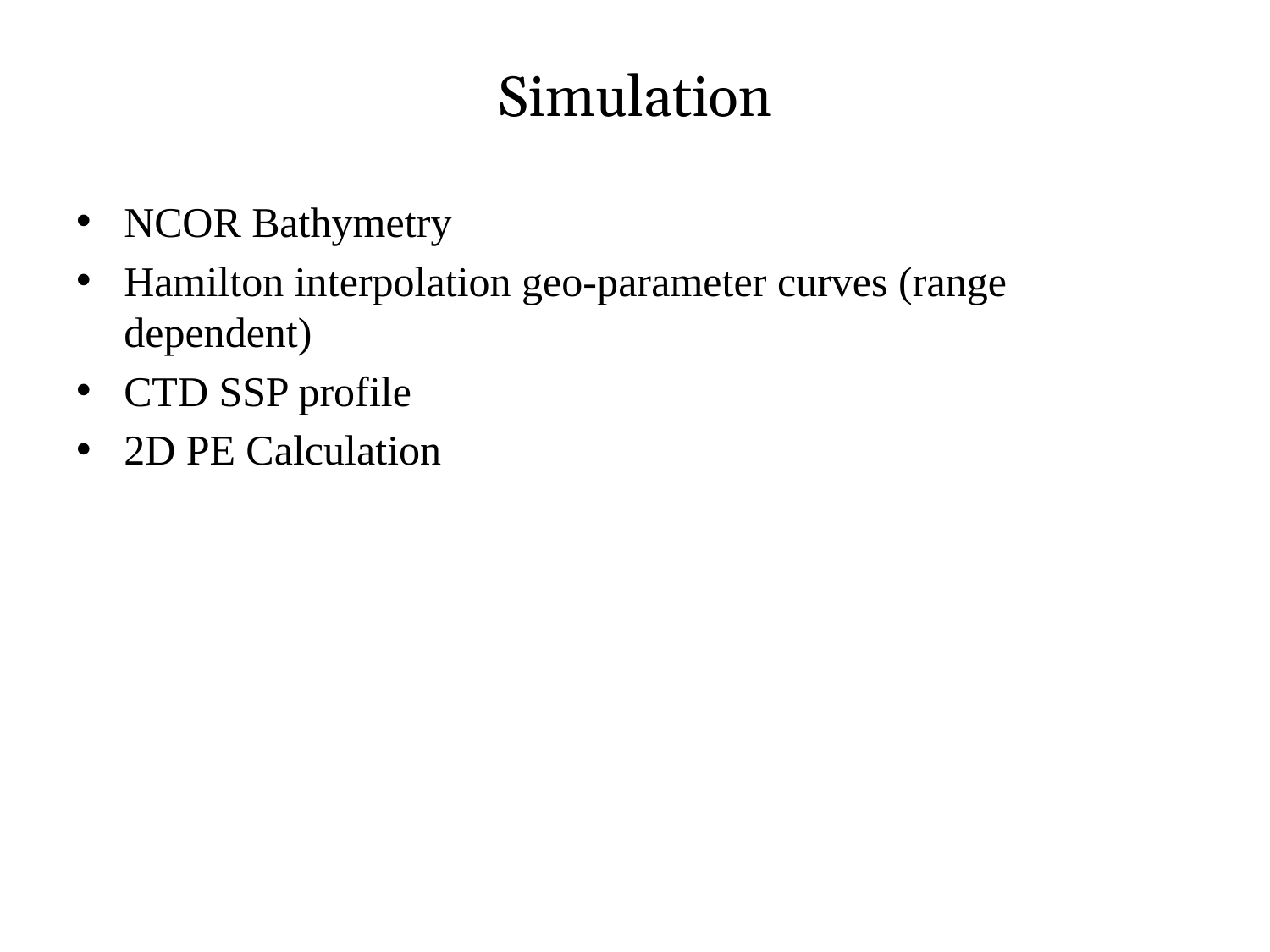

# Simulation
NCOR Bathymetry
Hamilton interpolation geo-parameter curves (range dependent)
CTD SSP profile
2D PE Calculation